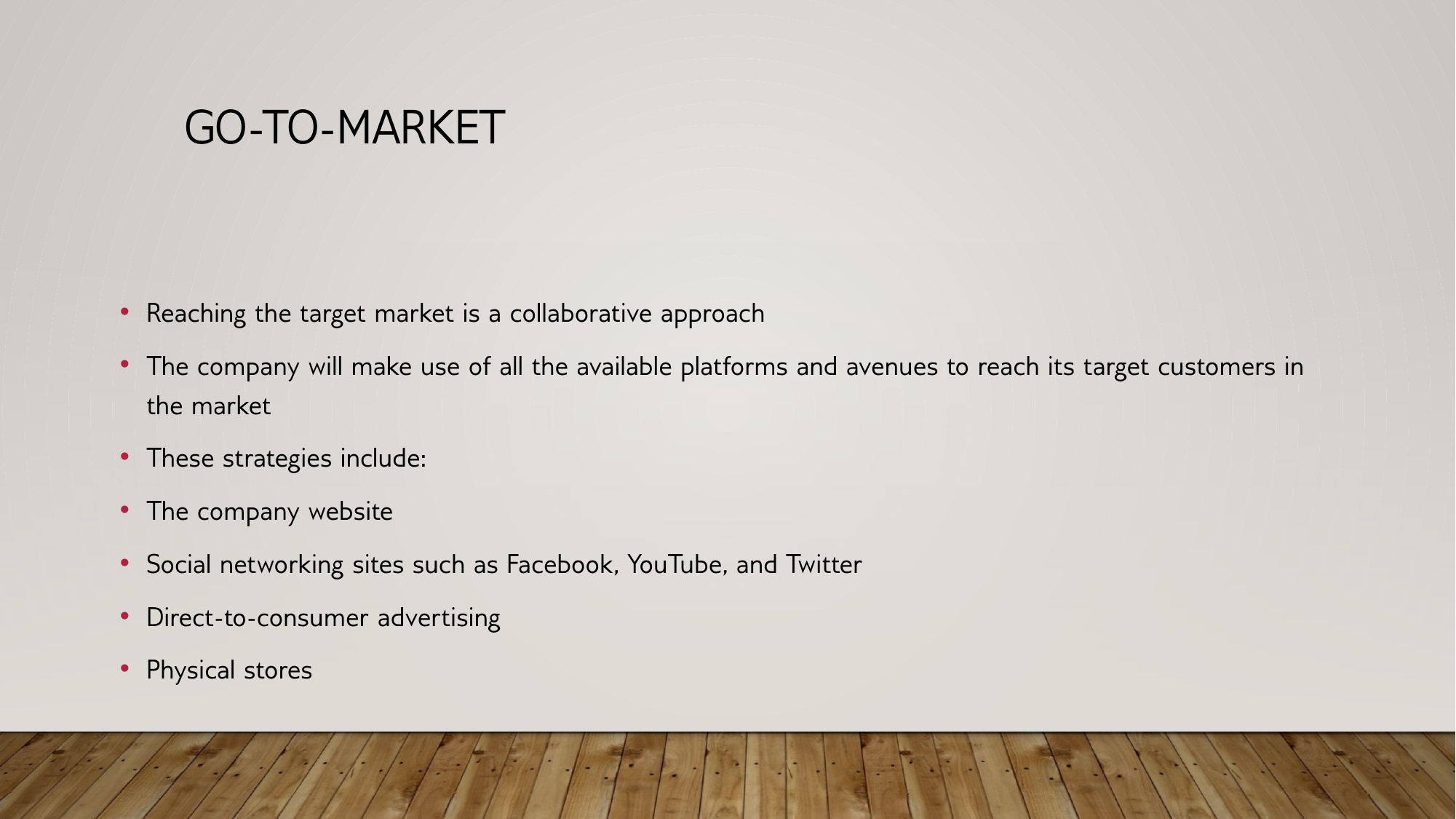

# Go-To-market
Reaching the target market is a collaborative approach
The company will make use of all the available platforms and avenues to reach its target customers in the market
These strategies include:
The company website
Social networking sites such as Facebook, YouTube, and Twitter
Direct-to-consumer advertising
Physical stores